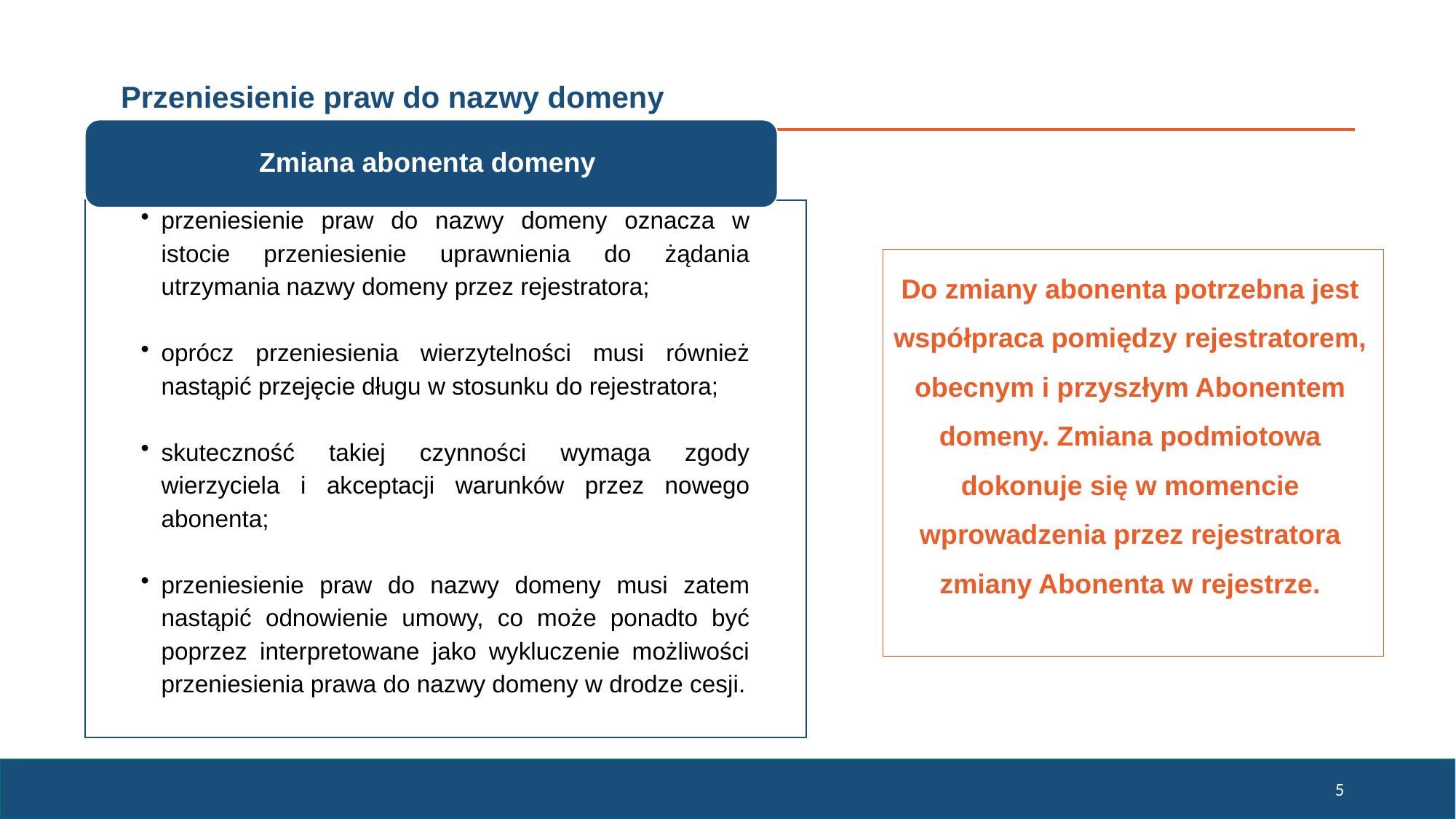

Przeniesienie praw do nazwy domeny
przeniesienie praw do nazwy domeny oznacza w istocie przeniesienie uprawnienia do żądania utrzymania nazwy domeny przez rejestratora;

oprócz przeniesienia wierzytelności musi również nastąpić przejęcie długu w stosunku do rejestratora;

skuteczność takiej czynności wymaga zgody wierzyciela i akceptacji warunków przez nowego abonenta;

przeniesienie praw do nazwy domeny musi zatem nastąpić odnowienie umowy, co może ponadto być poprzez interpretowane jako wykluczenie możliwości przeniesienia prawa do nazwy domeny w drodze cesji.

Zmiana abonenta domeny
Do zmiany abonenta potrzebna jest współpraca pomiędzy rejestratorem, obecnym i przyszłym Abonentem domeny. Zmiana podmiotowa dokonuje się w momencie wprowadzenia przez rejestratora zmiany Abonenta w rejestrze.

5